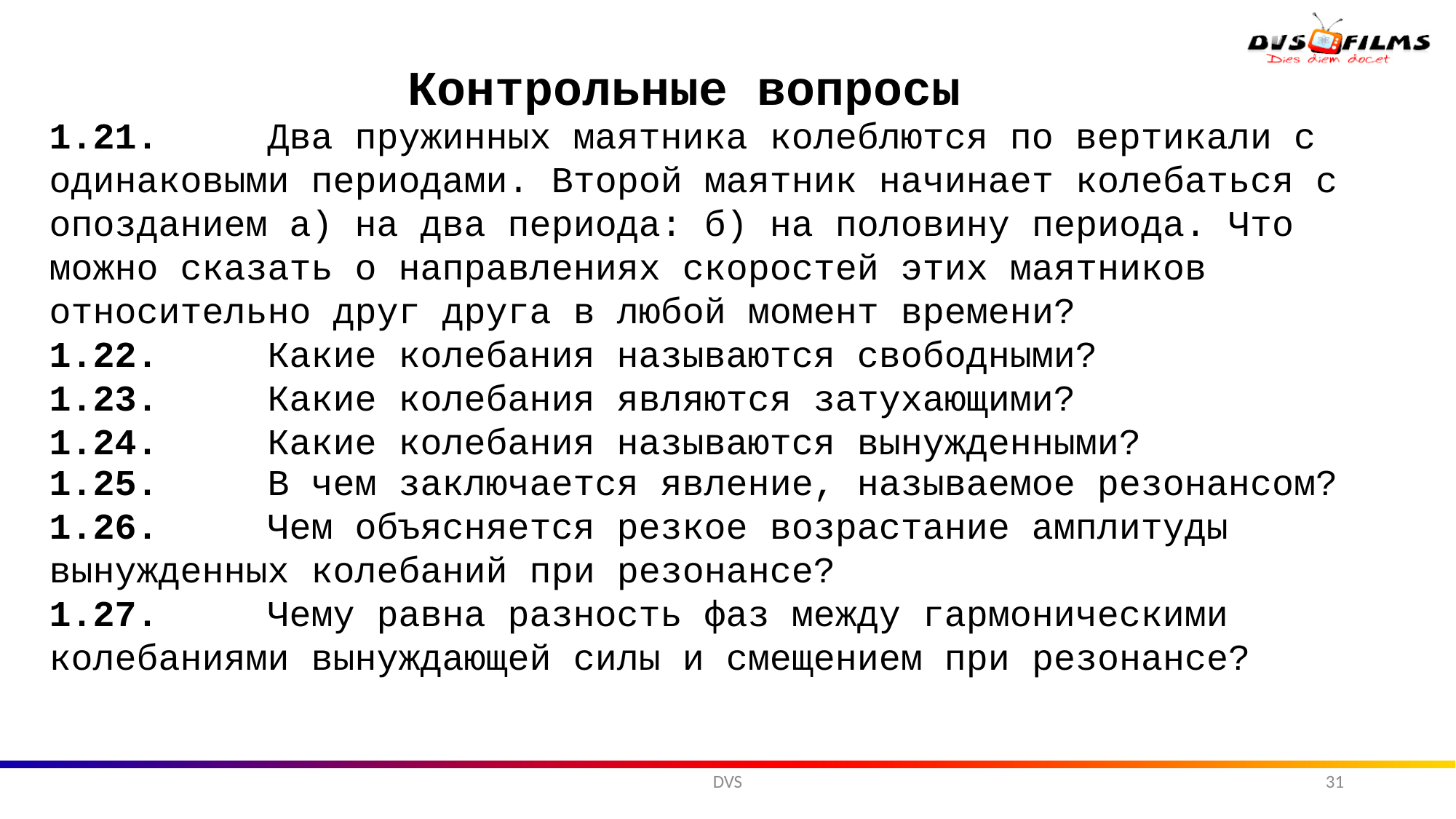

Контрольные вопросы
1.21.	Два пружинных маятника колеблются по вертикали с одинаковыми периодами. Второй маятник начинает колебаться с опозданием а) на два периода: б) на половину периода. Что
можно сказать о направлениях скоростей этих маятников относительно друг друга в любой момент времени?
1.22.	Какие колебания называются свободными?
1.23.	Какие колебания являются затухающими?
1.24.	Какие колебания называются вынужденными?
1.25.	В чем заключается явление, называемое резонансом?
1.26.	Чем объясняется резкое возрастание амплитуды вынужденных колебаний при резонансе?
1.27.	Чему равна разность фаз между гармоническими колебаниями вынуждающей силы и смещением при резонансе?

DVS
31